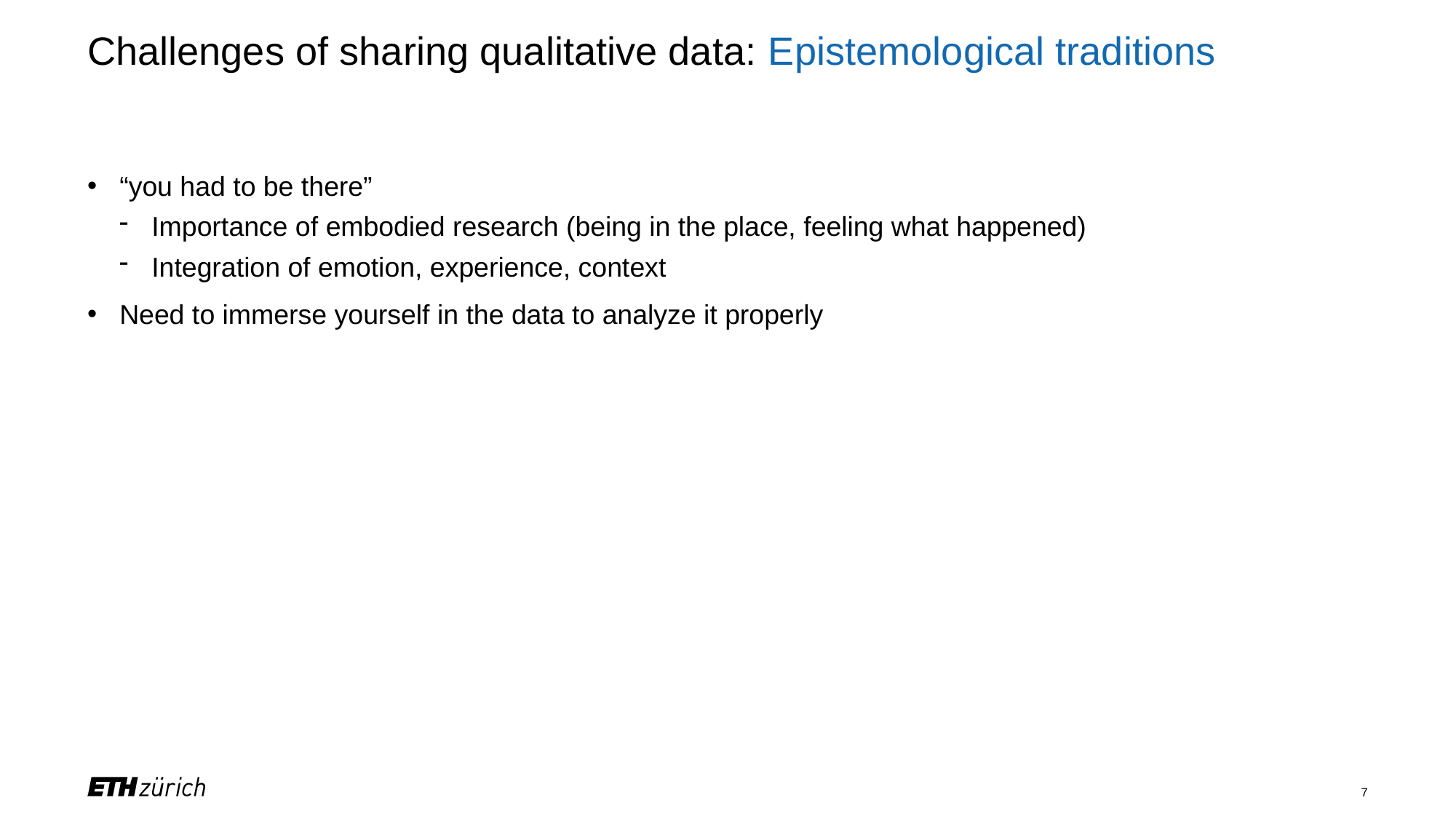

# Challenges of sharing qualitative data: Epistemological traditions
“you had to be there”
Importance of embodied research (being in the place, feeling what happened)
Integration of emotion, experience, context
Need to immerse yourself in the data to analyze it properly
7